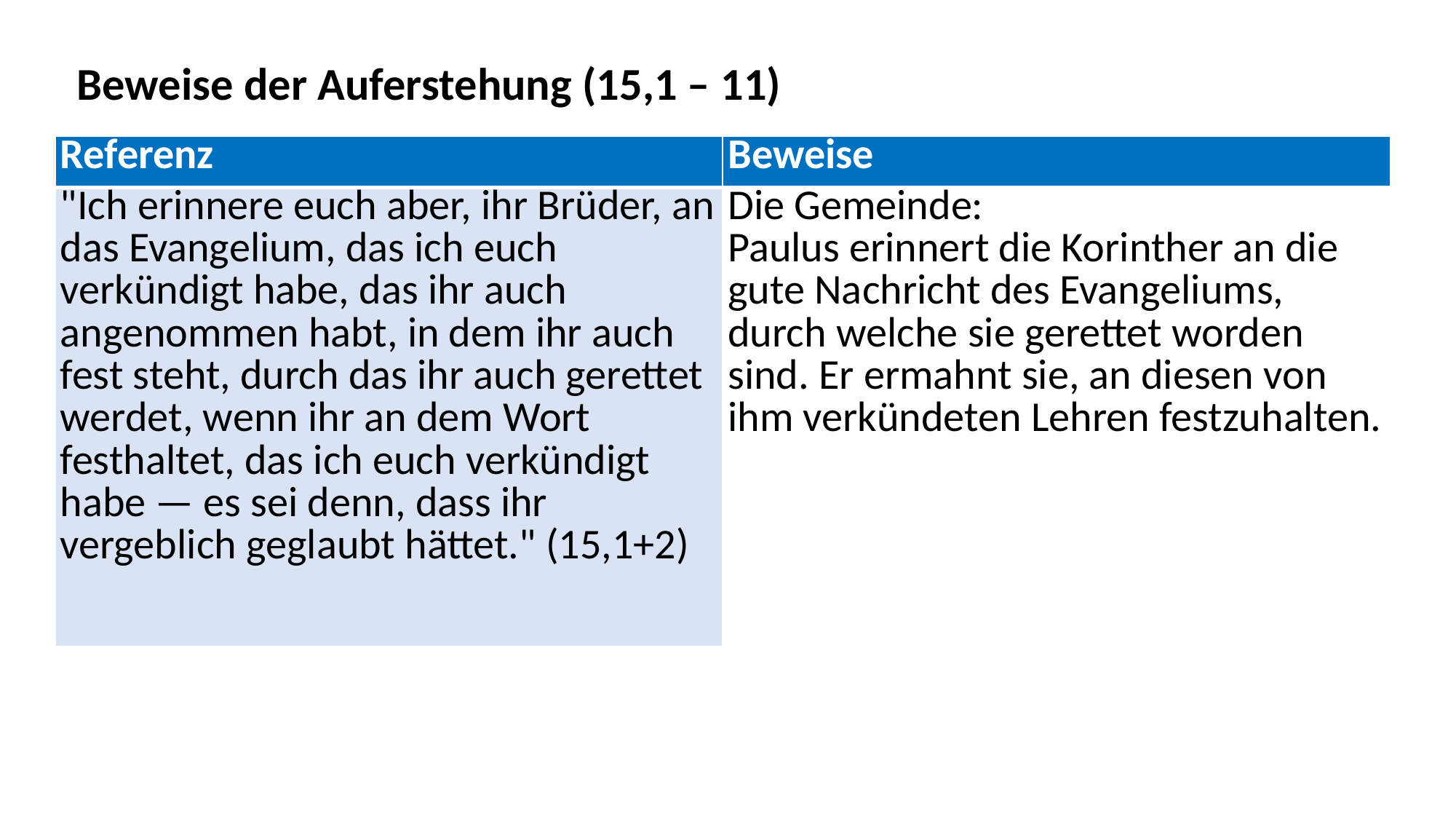

Beweise der Auferstehung (15,1 – 11)
| Referenz | Beweise |
| --- | --- |
| "Ich erinnere euch aber, ihr Brüder, an das Evangelium, das ich euch verkündigt habe, das ihr auch angenommen habt, in dem ihr auch fest steht, durch das ihr auch gerettet werdet, wenn ihr an dem Wort festhaltet, das ich euch verkündigt habe — es sei denn, dass ihr vergeblich geglaubt hättet." (15,1+2) | Die Gemeinde: Paulus erinnert die Korinther an die gute Nachricht des Evangeliums, durch welche sie gerettet worden sind. Er ermahnt sie, an diesen von ihm verkündeten Lehren festzuhalten. |